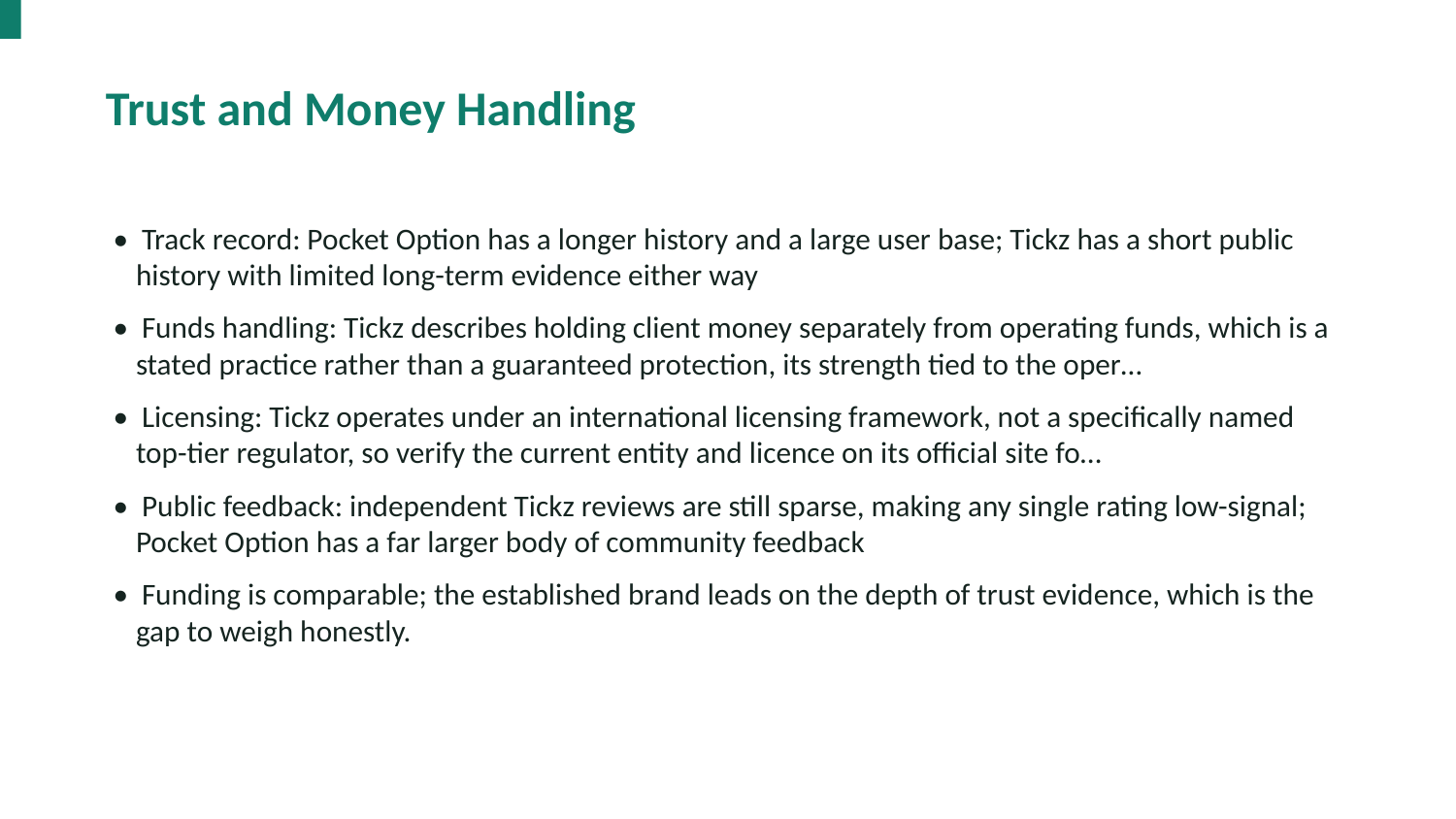

Trust and Money Handling
•  Track record: Pocket Option has a longer history and a large user base; Tickz has a short public history with limited long-term evidence either way
•  Funds handling: Tickz describes holding client money separately from operating funds, which is a stated practice rather than a guaranteed protection, its strength tied to the oper…
•  Licensing: Tickz operates under an international licensing framework, not a specifically named top-tier regulator, so verify the current entity and licence on its official site fo…
•  Public feedback: independent Tickz reviews are still sparse, making any single rating low-signal; Pocket Option has a far larger body of community feedback
•  Funding is comparable; the established brand leads on the depth of trust evidence, which is the gap to weigh honestly.